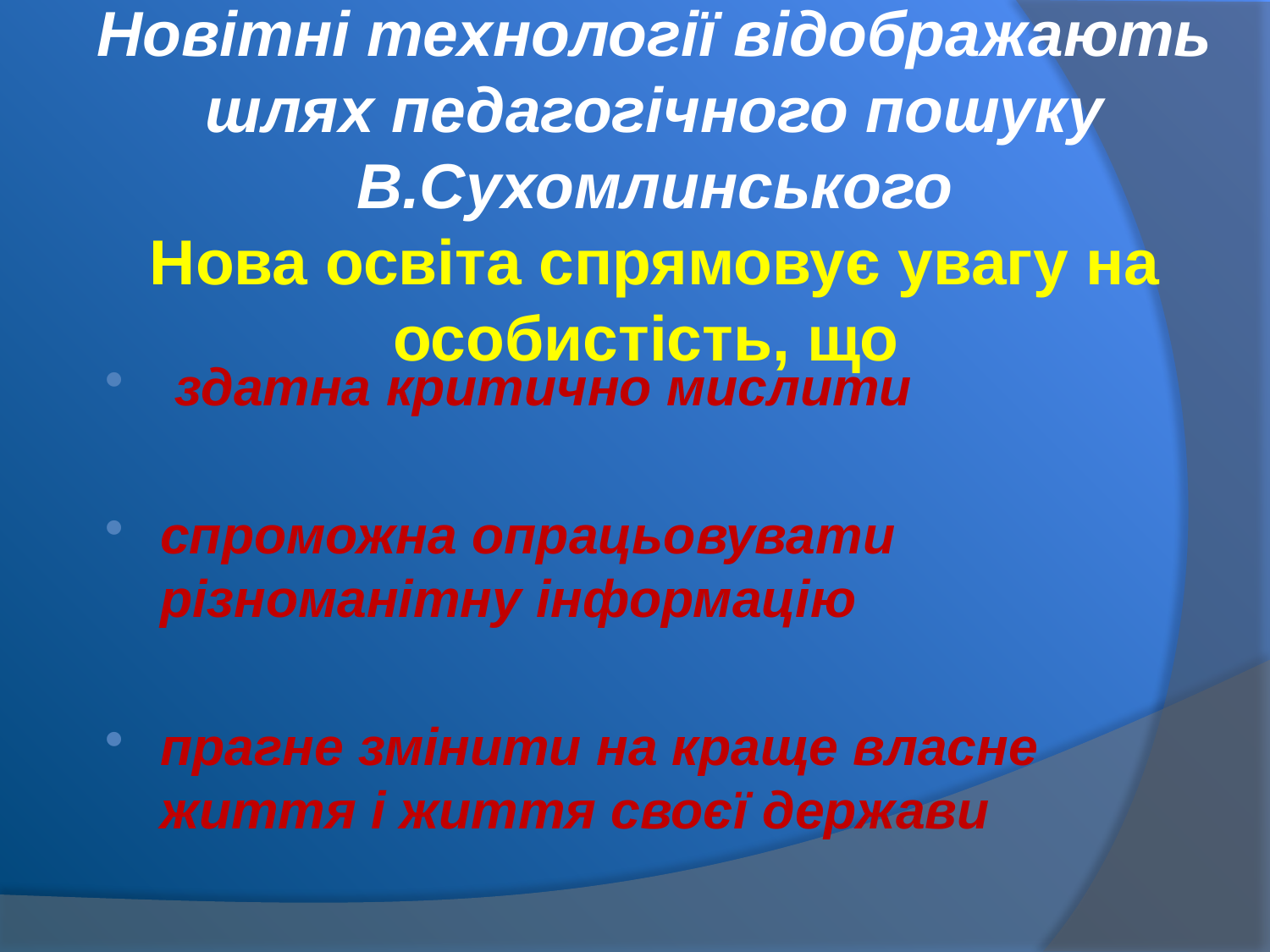

# Новітні технології відображають шлях педагогічного пошуку В.Сухомлинського Нова освіта спрямовує увагу на особистість, що
 здатна критично мислити

спроможна опрацьовувати різноманітну інформацію

прагне змінити на краще власне життя і життя своєї держави